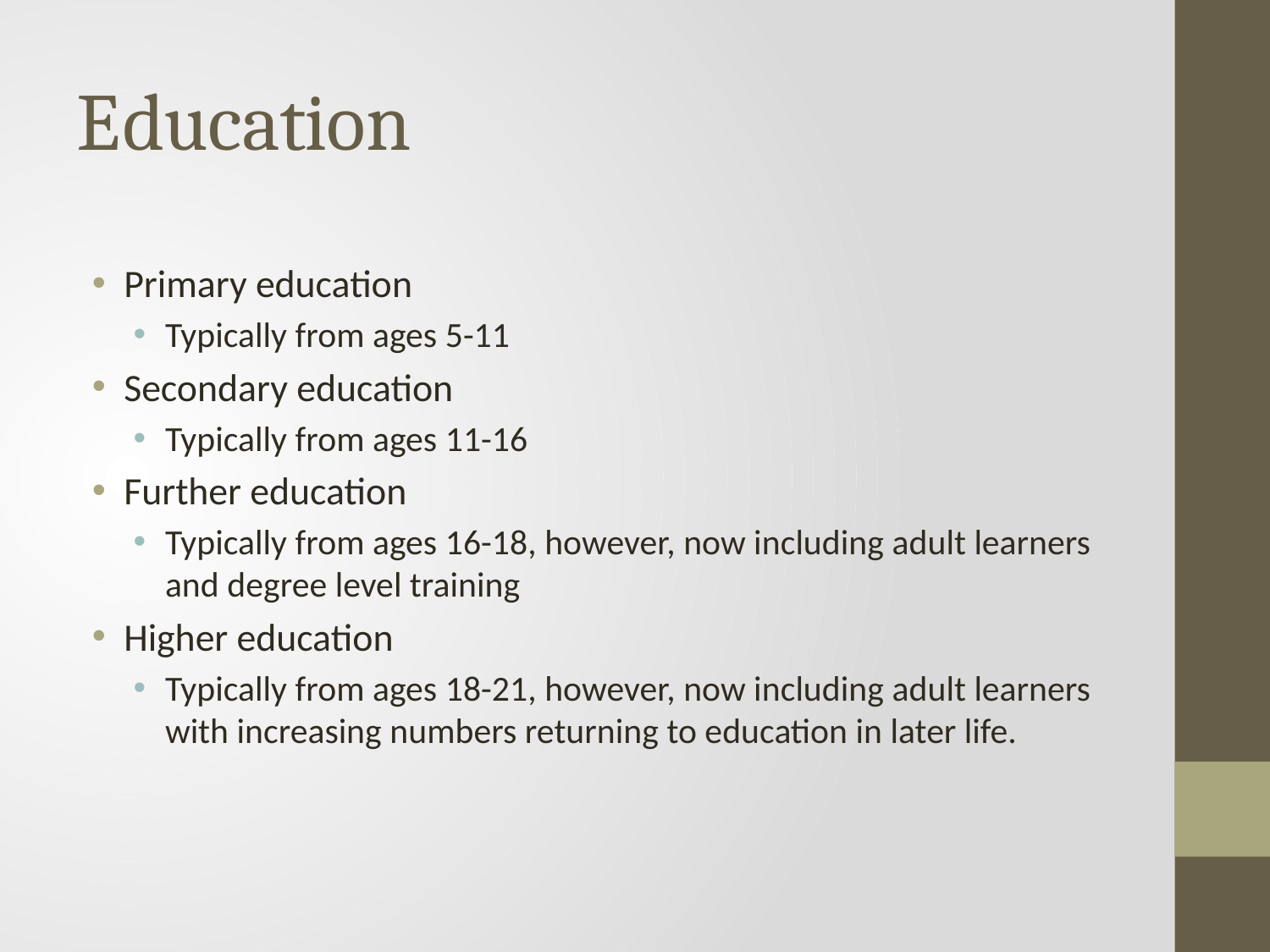

# Education
Primary education
Typically from ages 5-11
Secondary education
Typically from ages 11-16
Further education
Typically from ages 16-18, however, now including adult learners and degree level training
Higher education
Typically from ages 18-21, however, now including adult learners with increasing numbers returning to education in later life.